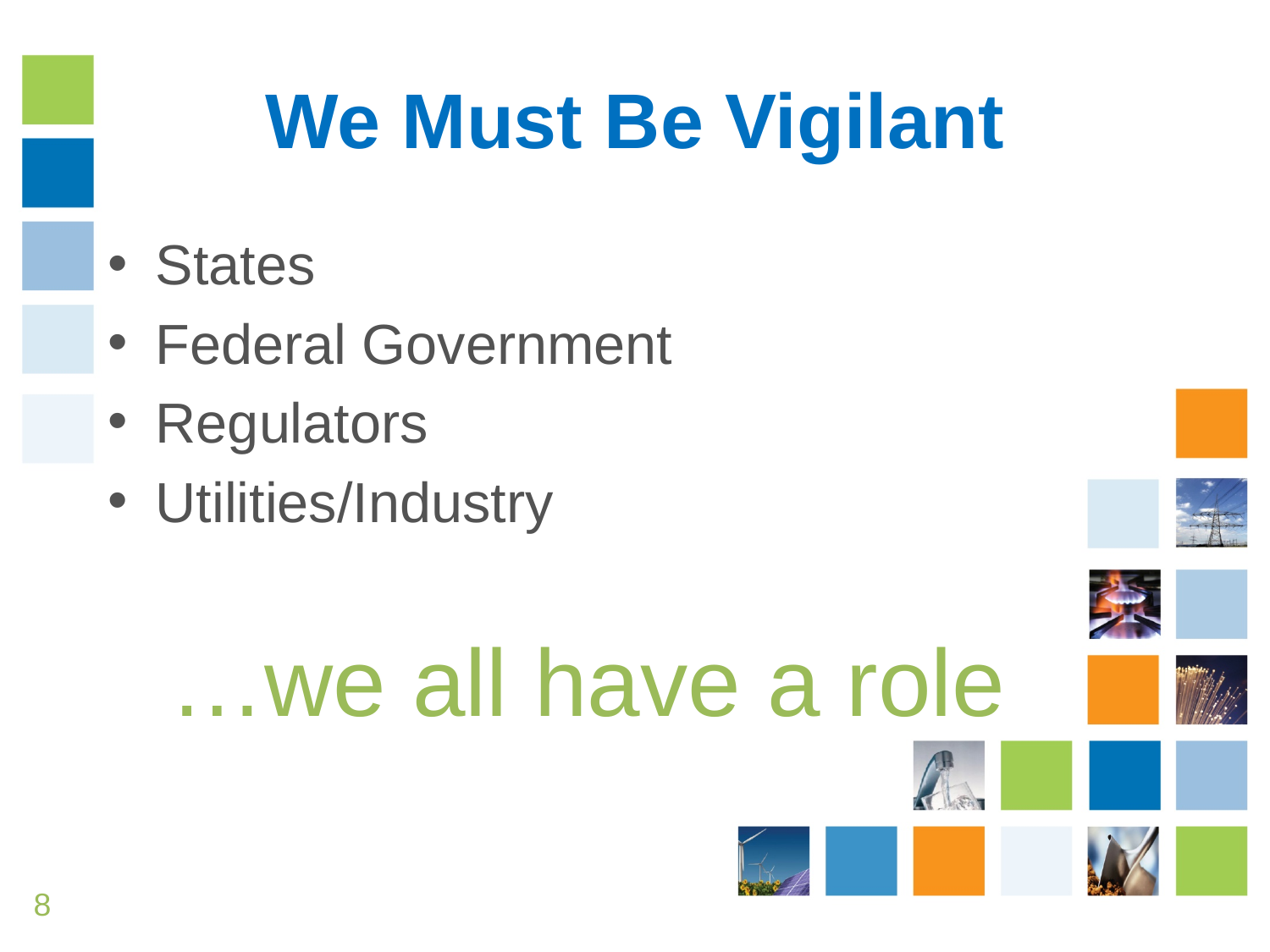

# We Must Be Vigilant
States
Federal Government
Regulators
Utilities/Industry

…we all have a role
8